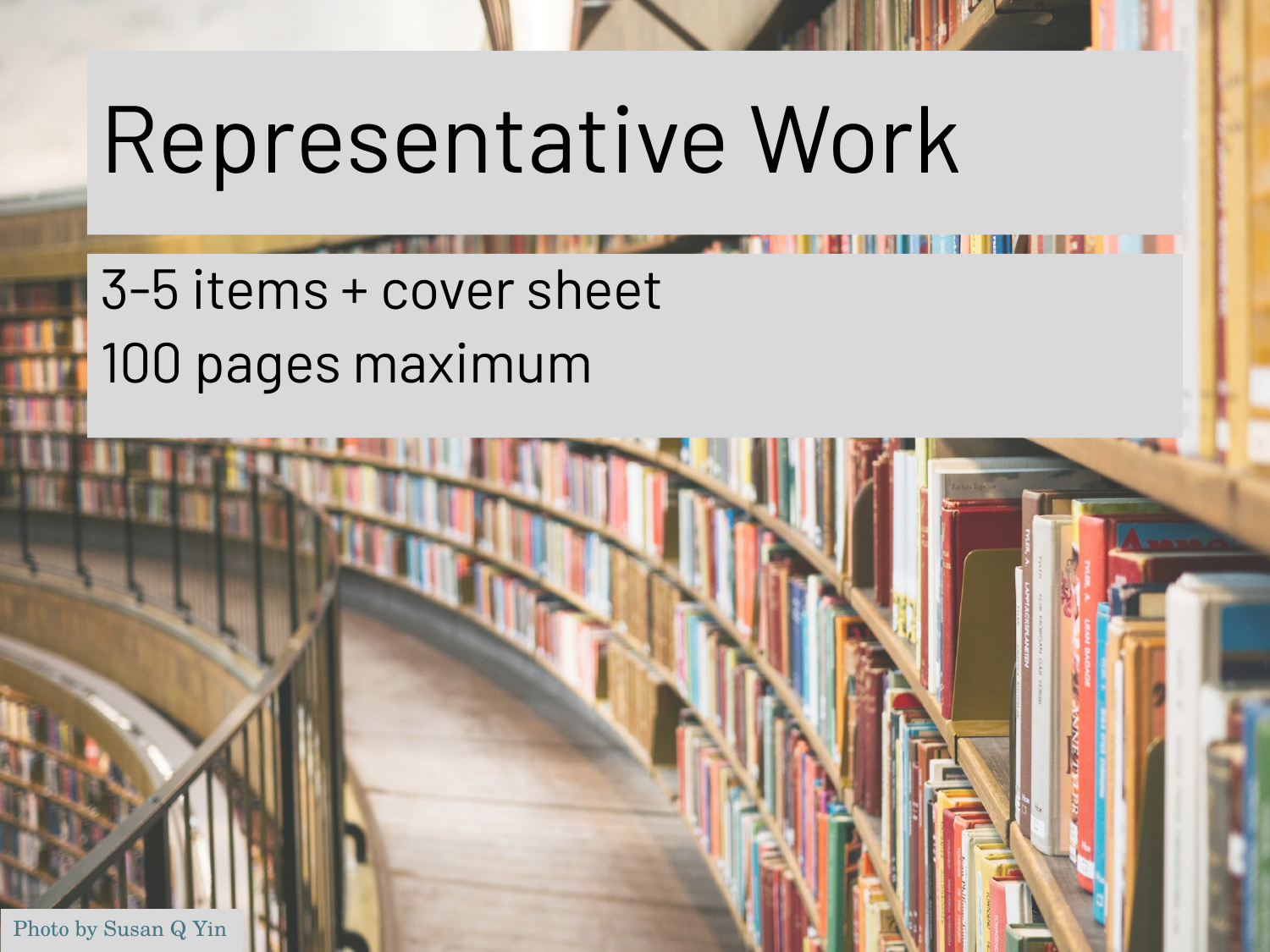

# Representative Work
3-5 items + cover sheet
100 pages maximum
Photo by Susan Q Yin